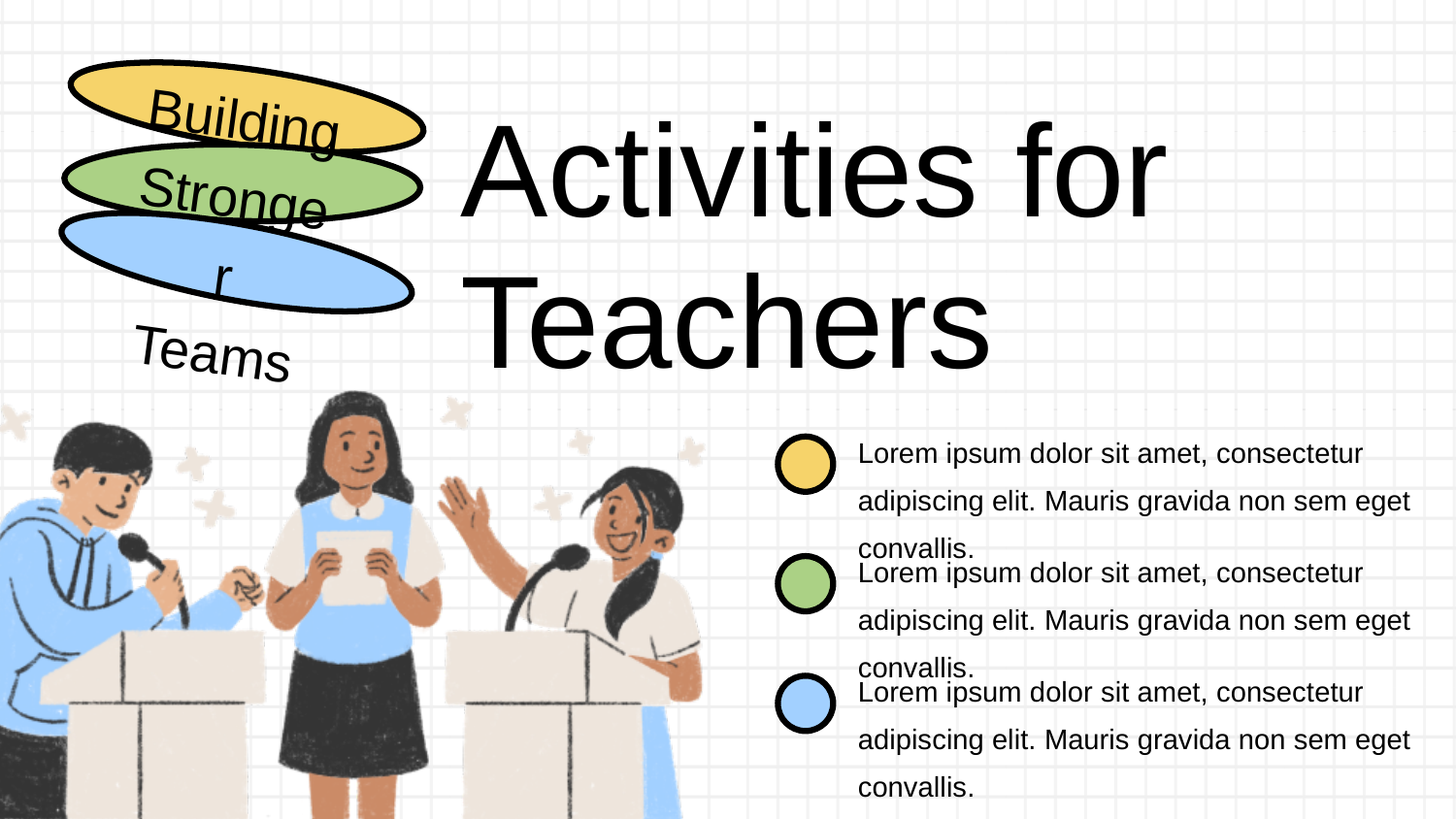

Building Stronger
Teams
Activities for Teachers

Lorem ipsum dolor sit amet, consectetur adipiscing elit. Mauris gravida non sem eget convallis.

Lorem ipsum dolor sit amet, consectetur adipiscing elit. Mauris gravida non sem eget convallis.

Lorem ipsum dolor sit amet, consectetur adipiscing elit. Mauris gravida non sem eget convallis.